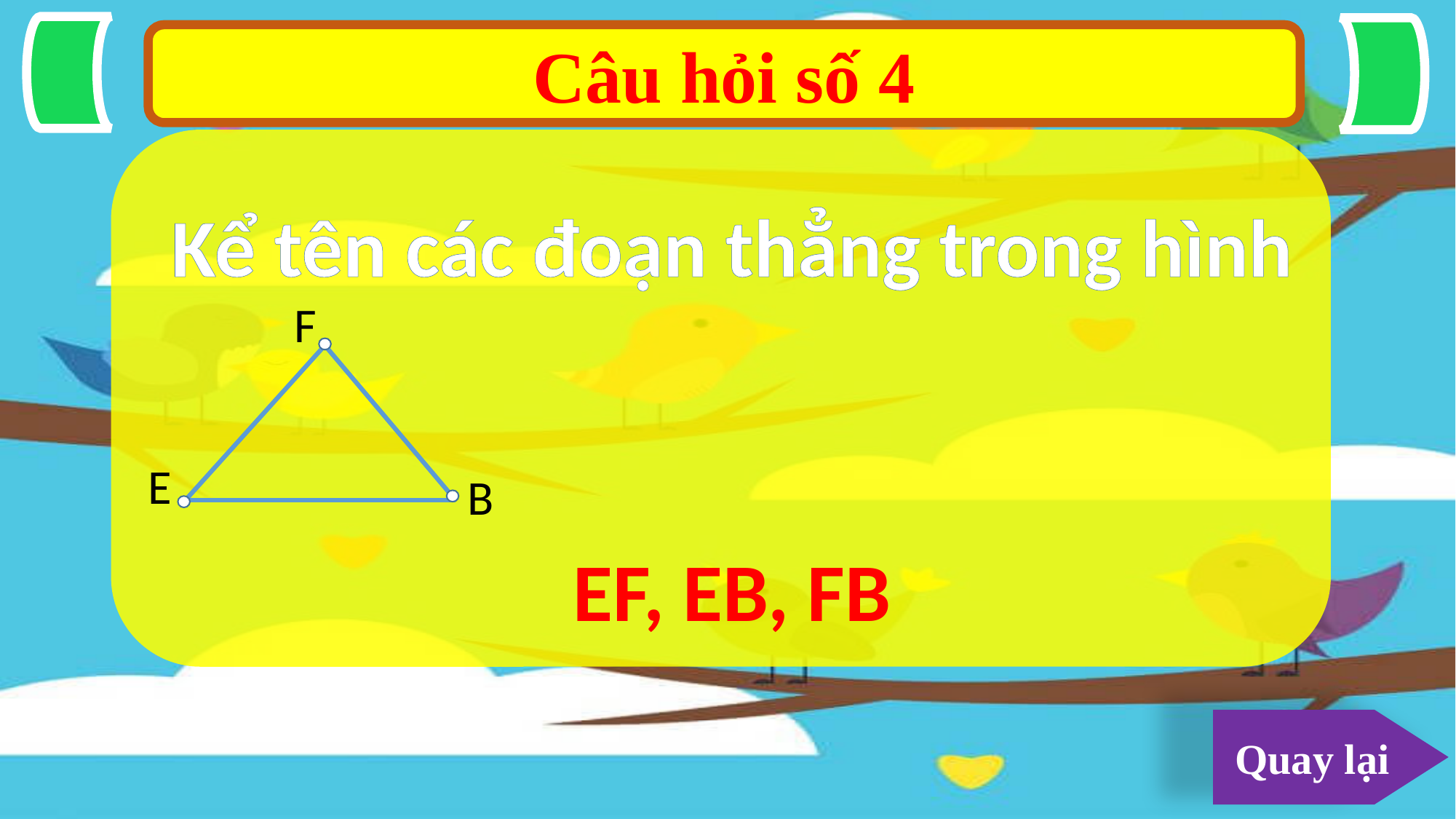

Câu hỏi số 4

Kể tên các đoạn thẳng trong hình
F

E
B

EF, EB, FB
Quay lại